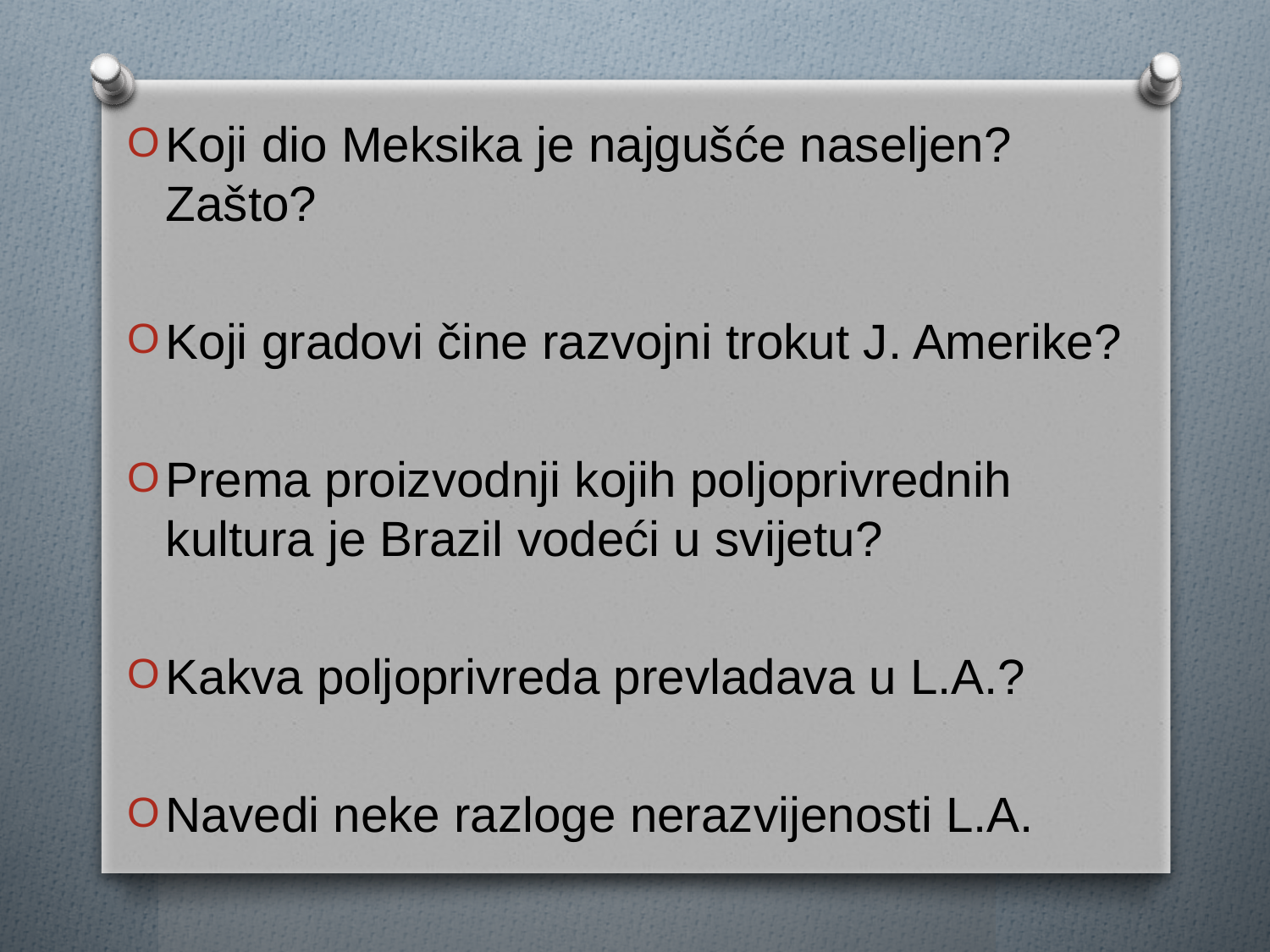

Koji dio Meksika je najgušće naseljen? Zašto?

Koji gradovi čine razvojni trokut J. Amerike?

Prema proizvodnji kojih poljoprivrednih kultura je Brazil vodeći u svijetu?

Kakva poljoprivreda prevladava u L.A.?

Navedi neke razloge nerazvijenosti L.A.